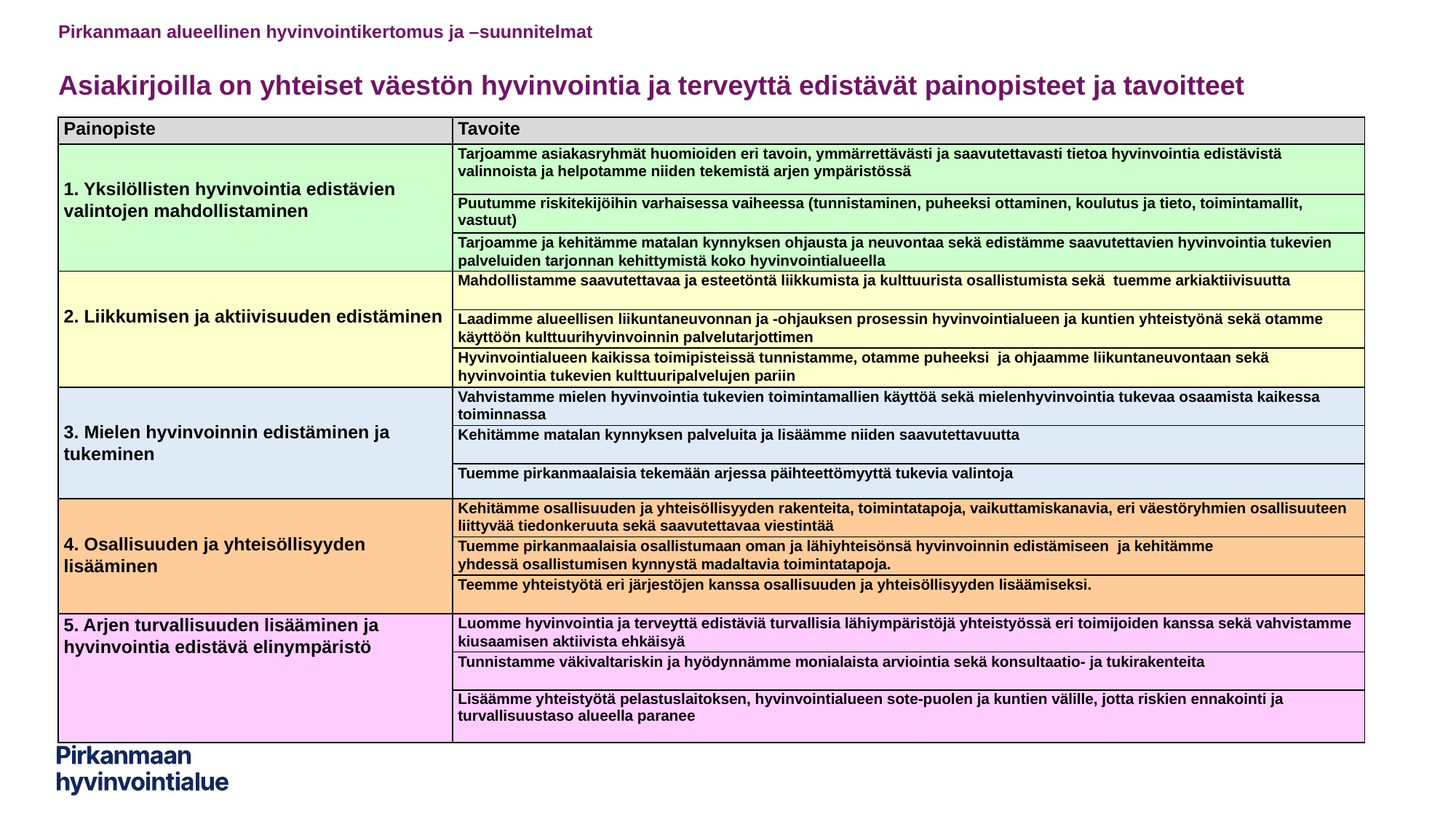

# Pirkanmaan alueellinen hyvinvointikertomus ja –suunnitelmat Asiakirjoilla on yhteiset väestön hyvinvointia ja terveyttä edistävät painopisteet ja tavoitteet
| Painopiste | Tavoite |
| --- | --- |
| 1. Yksilöllisten hyvinvointia edistävien valintojen mahdollistaminen | Tarjoamme asiakasryhmät huomioiden eri tavoin, ymmärrettävästi ja saavutettavasti tietoa hyvinvointia edistävistä valinnoista ja helpotamme niiden tekemistä arjen ympäristössä |
|  | Puutumme riskitekijöihin varhaisessa vaiheessa (tunnistaminen, puheeksi ottaminen, koulutus ja tieto, toimintamallit, vastuut) |
|  | Tarjoamme ja kehitämme matalan kynnyksen ohjausta ja neuvontaa sekä edistämme saavutettavien hyvinvointia tukevien palveluiden tarjonnan kehittymistä koko hyvinvointialueella |
| 2. Liikkumisen ja aktiivisuuden edistäminen | Mahdollistamme saavutettavaa ja esteetöntä liikkumista ja kulttuurista osallistumista sekä  tuemme arkiaktiivisuutta |
|  | Laadimme alueellisen liikuntaneuvonnan ja -ohjauksen prosessin hyvinvointialueen ja kuntien yhteistyönä sekä otamme käyttöön kulttuurihyvinvoinnin palvelutarjottimen |
|  | Hyvinvointialueen kaikissa toimipisteissä tunnistamme, otamme puheeksi ja ohjaamme liikuntaneuvontaan sekä hyvinvointia tukevien kulttuuripalvelujen pariin |
| 3. Mielen hyvinvoinnin edistäminen ja tukeminen | Vahvistamme mielen hyvinvointia tukevien toimintamallien käyttöä sekä mielenhyvinvointia tukevaa osaamista kaikessa toiminnassa |
|  | Kehitämme matalan kynnyksen palveluita ja lisäämme niiden saavutettavuutta |
|  | Tuemme pirkanmaalaisia tekemään arjessa päihteettömyyttä tukevia valintoja |
| 4. Osallisuuden ja yhteisöllisyyden lisääminen | Kehitämme osallisuuden ja yhteisöllisyyden rakenteita, toimintatapoja, vaikuttamiskanavia, eri väestöryhmien osallisuuteen liittyvää tiedonkeruuta sekä saavutettavaa viestintää |
|  | Tuemme pirkanmaalaisia osallistumaan oman ja lähiyhteisönsä hyvinvoinnin edistämiseen ja kehitämme yhdessä osallistumisen kynnystä madaltavia toimintatapoja. |
|  | Teemme yhteistyötä eri järjestöjen kanssa osallisuuden ja yhteisöllisyyden lisäämiseksi. |
| 5. Arjen turvallisuuden lisääminen ja hyvinvointia edistävä elinympäristö | Luomme hyvinvointia ja terveyttä edistäviä turvallisia lähiympäristöjä yhteistyössä eri toimijoiden kanssa sekä vahvistamme kiusaamisen aktiivista ehkäisyä |
|  | Tunnistamme väkivaltariskin ja hyödynnämme monialaista arviointia sekä konsultaatio- ja tukirakenteita |
|  | Lisäämme yhteistyötä pelastuslaitoksen, hyvinvointialueen sote-puolen ja kuntien välille, jotta riskien ennakointi ja turvallisuustaso alueella paranee |